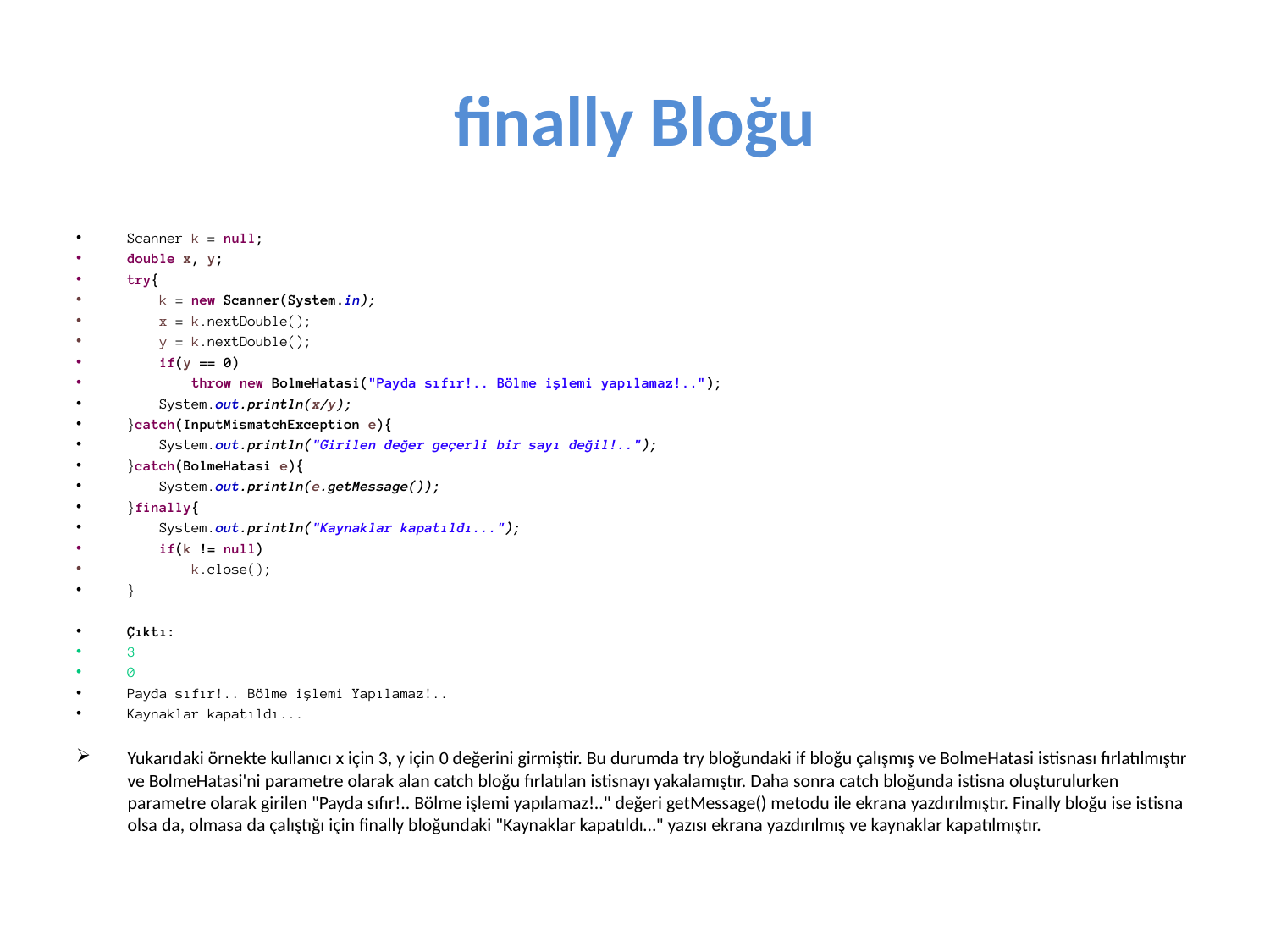

# finally Bloğu
Scanner k = null;
double x, y;
try{
    k = new Scanner(System.in);
    x = k.nextDouble();
    y = k.nextDouble();
    if(y == 0)
        throw new BolmeHatasi("Payda sıfır!.. Bölme işlemi yapılamaz!..");
    System.out.println(x/y);
}catch(InputMismatchException e){
    System.out.println("Girilen değer geçerli bir sayı değil!..");
}catch(BolmeHatasi e){
    System.out.println(e.getMessage());
}finally{
    System.out.println("Kaynaklar kapatıldı...");
    if(k != null)
        k.close();
}

Çıktı:
3
0
Payda sıfır!.. Bölme işlemi Yapılamaz!..
Kaynaklar kapatıldı...

Yukarıdaki örnekte kullanıcı x için 3, y için 0 değerini girmiştir. Bu durumda try bloğundaki if bloğu çalışmış ve BolmeHatasi istisnası fırlatılmıştır ve BolmeHatasi'ni parametre olarak alan catch bloğu fırlatılan istisnayı yakalamıştır. Daha sonra catch bloğunda istisna oluşturulurken parametre olarak girilen "Payda sıfır!.. Bölme işlemi yapılamaz!.." değeri getMessage() metodu ile ekrana yazdırılmıştır. Finally bloğu ise istisna olsa da, olmasa da çalıştığı için finally bloğundaki "Kaynaklar kapatıldı…" yazısı ekrana yazdırılmış ve kaynaklar kapatılmıştır.